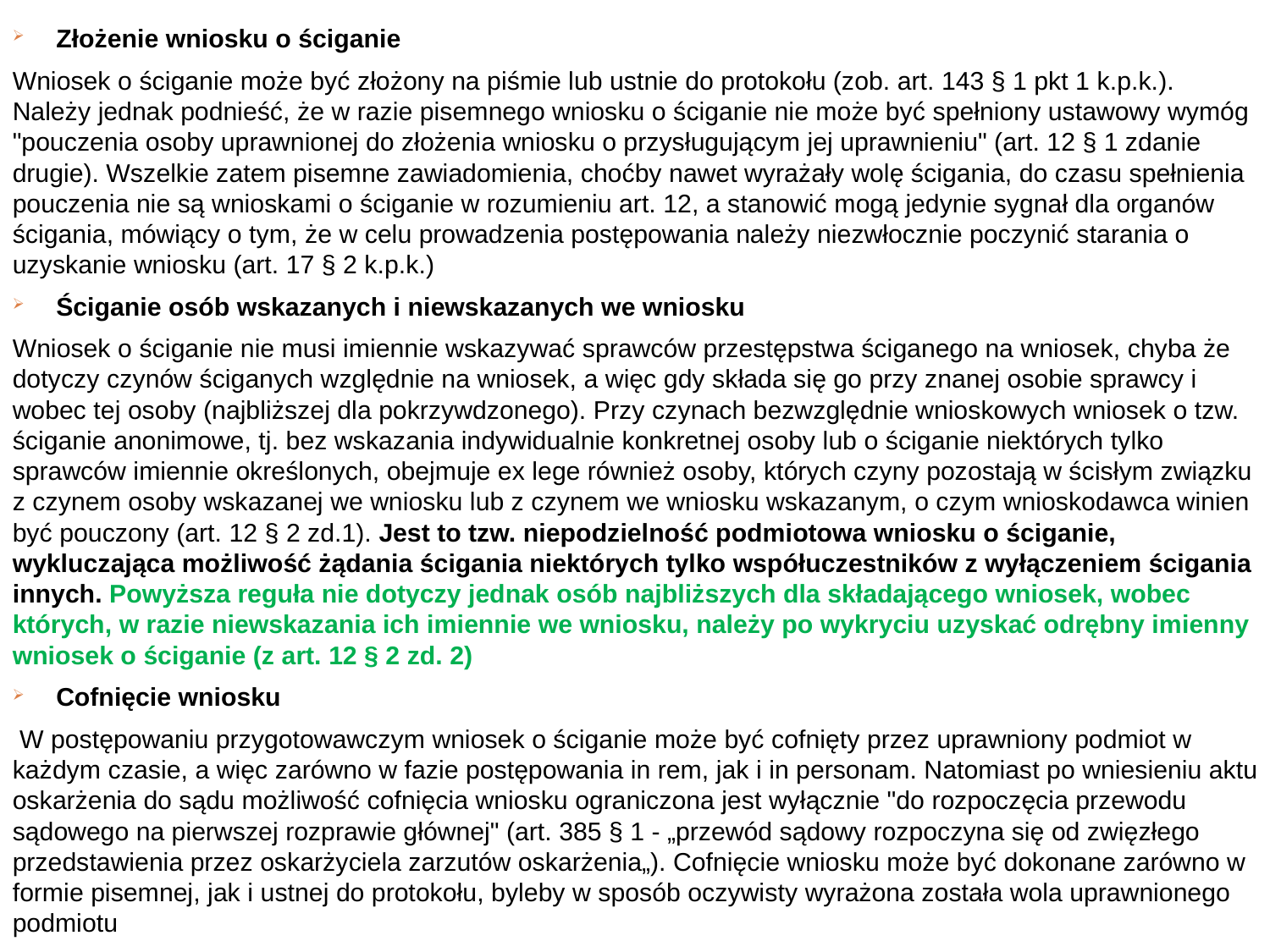

Złożenie wniosku o ściganie
Wniosek o ściganie może być złożony na piśmie lub ustnie do protokołu (zob. art. 143 § 1 pkt 1 k.p.k.). Należy jednak podnieść, że w razie pisemnego wniosku o ściganie nie może być spełniony ustawowy wymóg "pouczenia osoby uprawnionej do złożenia wniosku o przysługującym jej uprawnieniu" (art. 12 § 1 zdanie drugie). Wszelkie zatem pisemne zawiadomienia, choćby nawet wyrażały wolę ścigania, do czasu spełnienia pouczenia nie są wnioskami o ściganie w rozumieniu art. 12, a stanowić mogą jedynie sygnał dla organów ścigania, mówiący o tym, że w celu prowadzenia postępowania należy niezwłocznie poczynić starania o uzyskanie wniosku (art. 17 § 2 k.p.k.)
Ściganie osób wskazanych i niewskazanych we wniosku
Wniosek o ściganie nie musi imiennie wskazywać sprawców przestępstwa ściganego na wniosek, chyba że dotyczy czynów ściganych względnie na wniosek, a więc gdy składa się go przy znanej osobie sprawcy i wobec tej osoby (najbliższej dla pokrzywdzonego). Przy czynach bezwzględnie wnioskowych wniosek o tzw. ściganie anonimowe, tj. bez wskazania indywidualnie konkretnej osoby lub o ściganie niektórych tylko sprawców imiennie określonych, obejmuje ex lege również osoby, których czyny pozostają w ścisłym związku z czynem osoby wskazanej we wniosku lub z czynem we wniosku wskazanym, o czym wnioskodawca winien być pouczony (art. 12 § 2 zd.1). Jest to tzw. niepodzielność podmiotowa wniosku o ściganie, wykluczająca możliwość żądania ścigania niektórych tylko współuczestników z wyłączeniem ścigania innych. Powyższa reguła nie dotyczy jednak osób najbliższych dla składającego wniosek, wobec których, w razie niewskazania ich imiennie we wniosku, należy po wykryciu uzyskać odrębny imienny wniosek o ściganie (z art. 12 § 2 zd. 2)
Cofnięcie wniosku
 W postępowaniu przygotowawczym wniosek o ściganie może być cofnięty przez uprawniony podmiot w każdym czasie, a więc zarówno w fazie postępowania in rem, jak i in personam. Natomiast po wniesieniu aktu oskarżenia do sądu możliwość cofnięcia wniosku ograniczona jest wyłącznie "do rozpoczęcia przewodu sądowego na pierwszej rozprawie głównej" (art. 385 § 1 - „przewód sądowy rozpoczyna się od zwięzłego przedstawienia przez oskarżyciela zarzutów oskarżenia„). Cofnięcie wniosku może być dokonane zarówno w formie pisemnej, jak i ustnej do protokołu, byleby w sposób oczywisty wyrażona została wola uprawnionego podmiotu